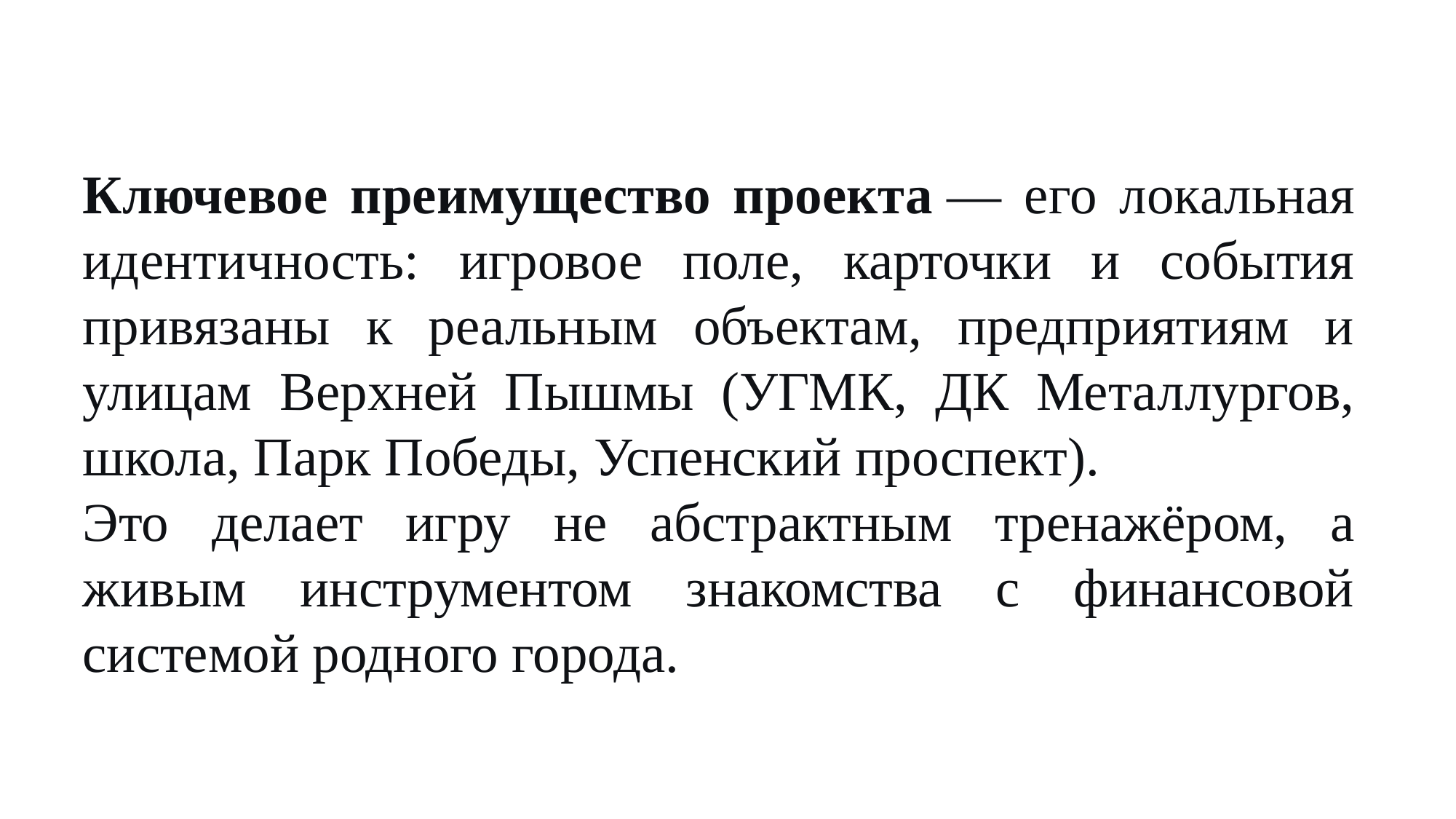

Ключевое преимущество проекта — его локальная идентичность: игровое поле, карточки и события привязаны к реальным объектам, предприятиям и улицам Верхней Пышмы (УГМК, ДК Металлургов, школа, Парк Победы, Успенский проспект).
Это делает игру не абстрактным тренажёром, а живым инструментом знакомства с финансовой системой родного города.